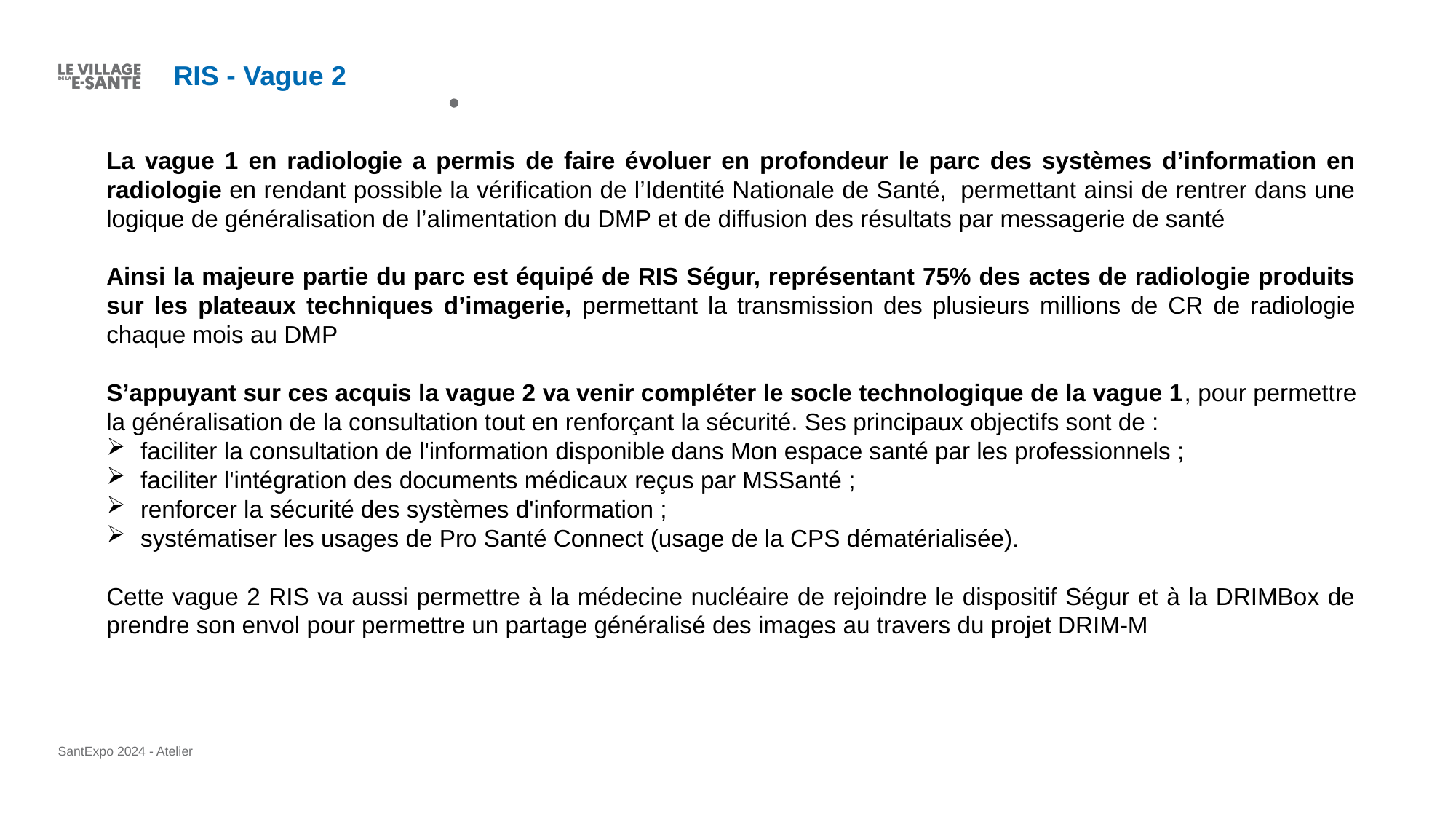

RIS - Vague 2
La vague 1 en radiologie a permis de faire évoluer en profondeur le parc des systèmes d’information en radiologie en rendant possible la vérification de l’Identité Nationale de Santé,  permettant ainsi de rentrer dans une logique de généralisation de l’alimentation du DMP et de diffusion des résultats par messagerie de santé

Ainsi la majeure partie du parc est équipé de RIS Ségur, représentant 75% des actes de radiologie produits sur les plateaux techniques d’imagerie, permettant la transmission des plusieurs millions de CR de radiologie chaque mois au DMP

S’appuyant sur ces acquis la vague 2 va venir compléter le socle technologique de la vague 1, pour permettre la généralisation de la consultation tout en renforçant la sécurité. Ses principaux objectifs sont de :
faciliter la consultation de l'information disponible dans Mon espace santé par les professionnels ;
faciliter l'intégration des documents médicaux reçus par MSSanté ;
renforcer la sécurité des systèmes d'information ;
systématiser les usages de Pro Santé Connect (usage de la CPS dématérialisée).

Cette vague 2 RIS va aussi permettre à la médecine nucléaire de rejoindre le dispositif Ségur et à la DRIMBox de prendre son envol pour permettre un partage généralisé des images au travers du projet DRIM-M